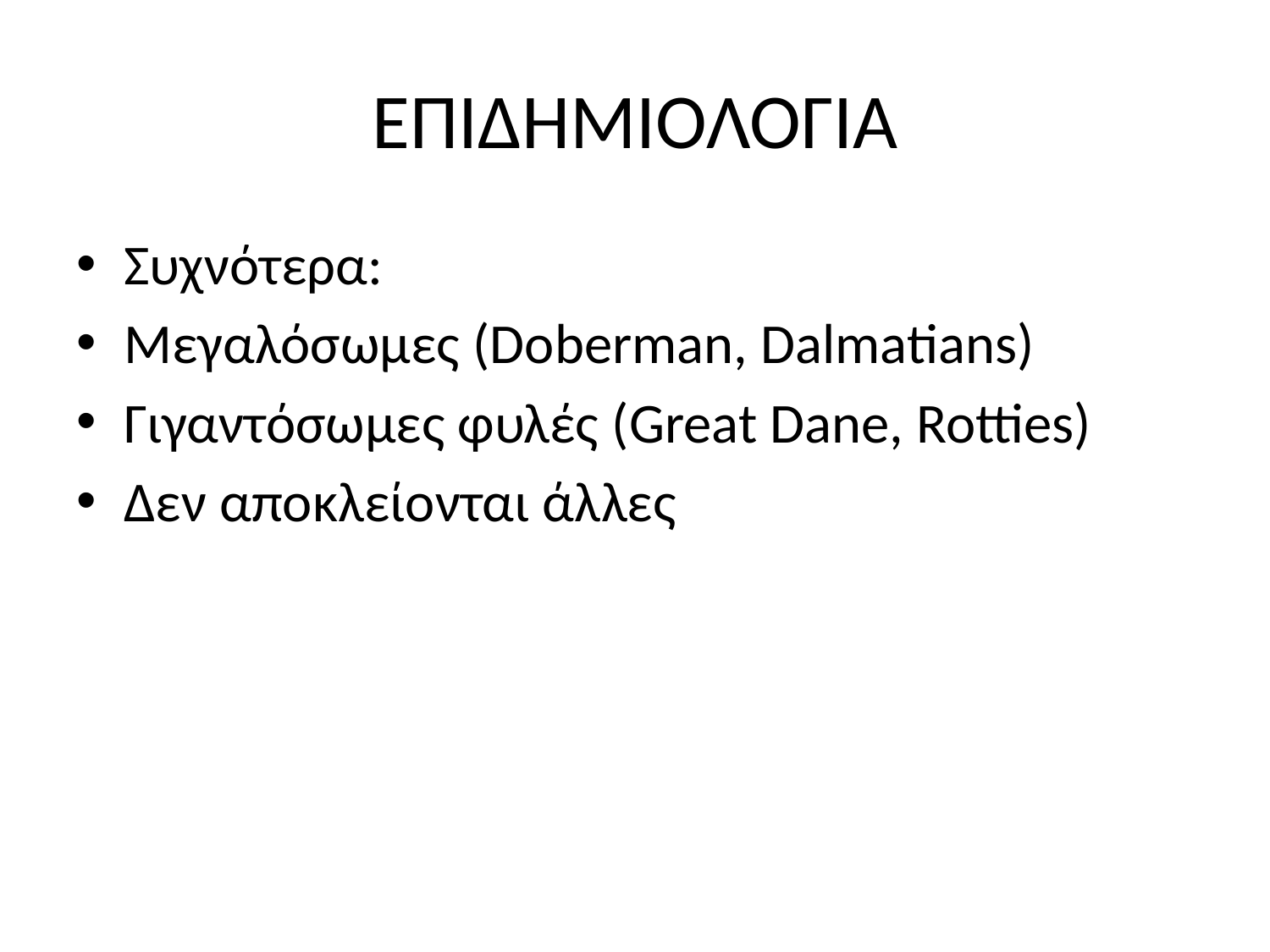

# ΕΠΙΔΗΜΙΟΛΟΓΙΑ
Συχνότερα:
Μεγαλόσωμες (Doberman, Dalmatians)
Γιγαντόσωμες φυλές (Great Dane, Rotties)
Δεν αποκλείονται άλλες